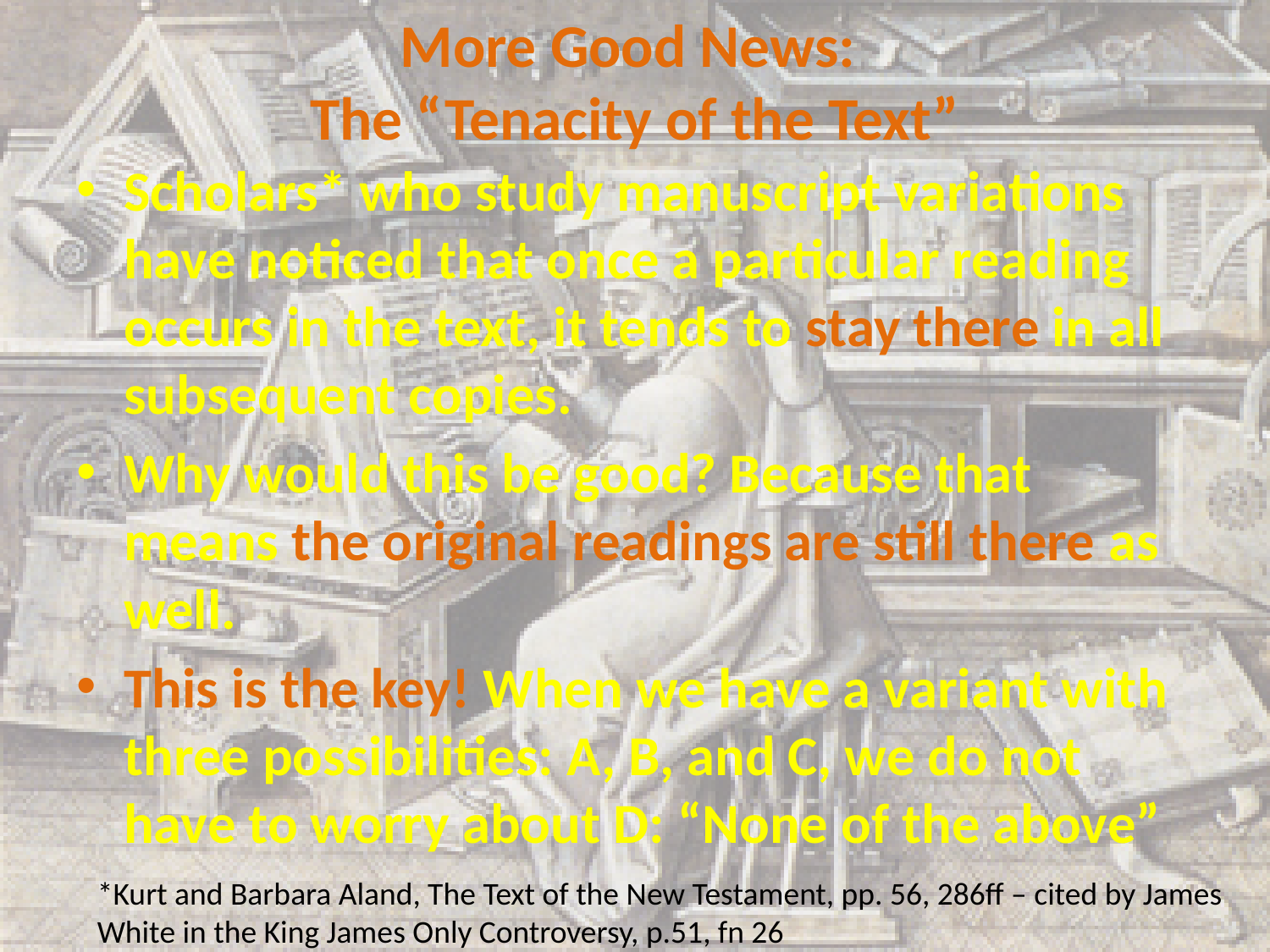

# More Good News: The “Tenacity of the Text”
Scholars* who study manuscript variations have noticed that once a particular reading occurs in the text, it tends to stay there in all subsequent copies.
Why would this be good? Because that means the original readings are still there as well.
This is the key! When we have a variant with three possibilities: A, B, and C, we do not have to worry about D: “None of the above”

*Kurt and Barbara Aland, The Text of the New Testament, pp. 56, 286ff – cited by James White in the King James Only Controversy, p.51, fn 26